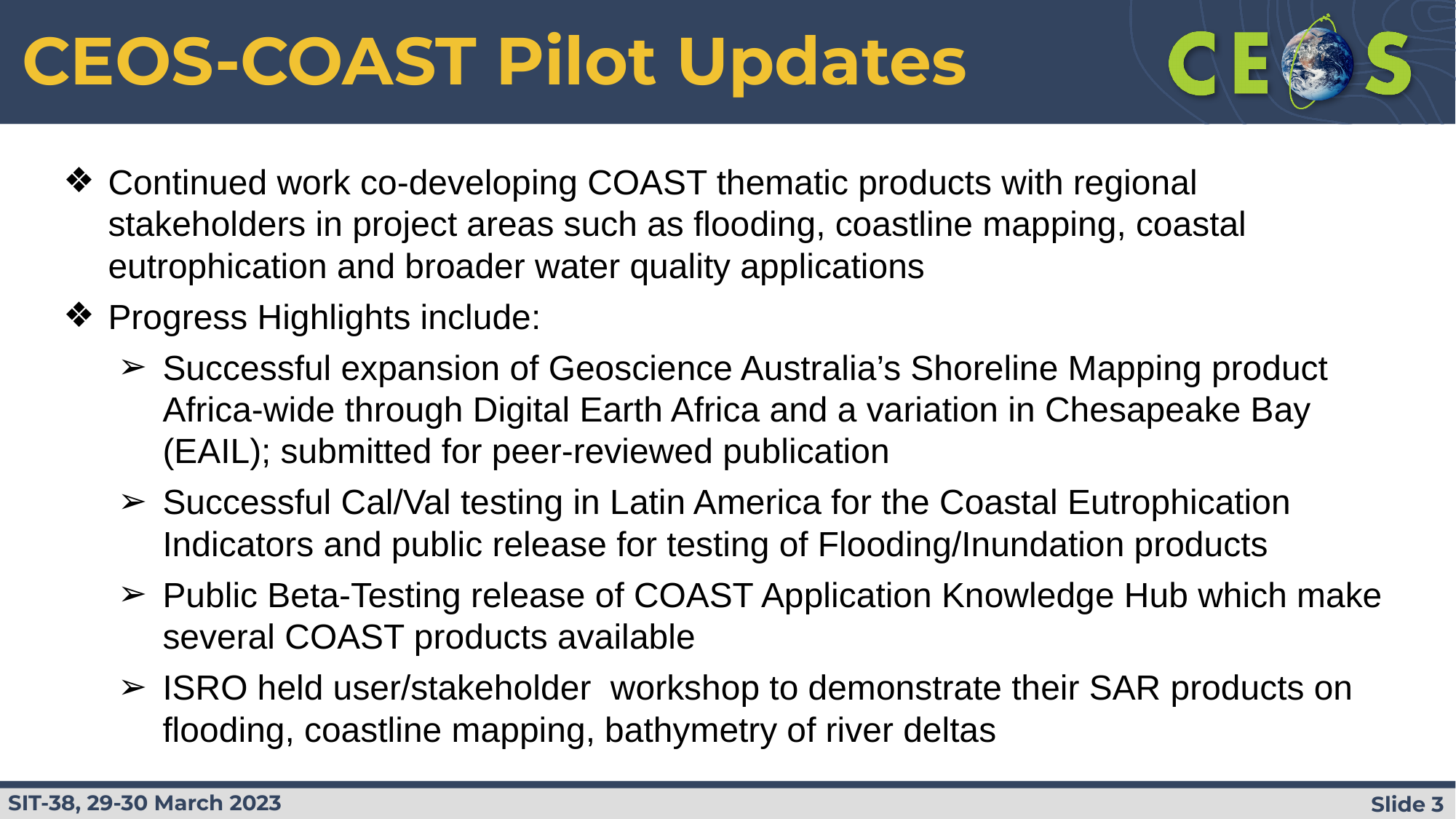

CEOS-COAST Pilot Updates
Continued work co-developing COAST thematic products with regional stakeholders in project areas such as flooding, coastline mapping, coastal eutrophication and broader water quality applications
Progress Highlights include:
Successful expansion of Geoscience Australia’s Shoreline Mapping product Africa-wide through Digital Earth Africa and a variation in Chesapeake Bay (EAIL); submitted for peer-reviewed publication
Successful Cal/Val testing in Latin America for the Coastal Eutrophication Indicators and public release for testing of Flooding/Inundation products
Public Beta-Testing release of COAST Application Knowledge Hub which make several COAST products available
ISRO held user/stakeholder  workshop to demonstrate their SAR products on flooding, coastline mapping, bathymetry of river deltas